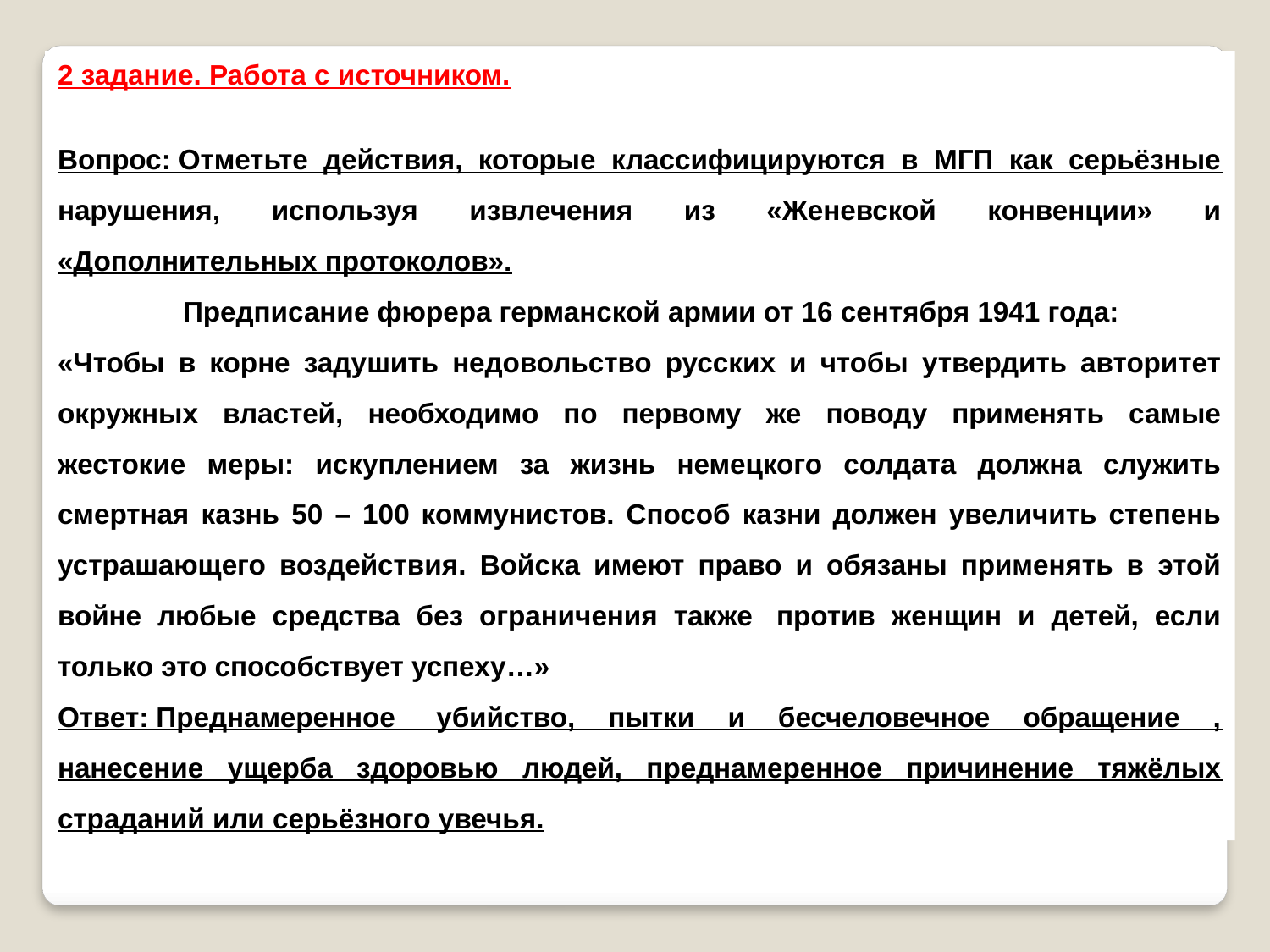

2 задание. Работа с источником.

Вопрос: Отметьте действия, которые классифицируются в МГП как серьёзные нарушения, используя извлечения из «Женевской конвенции» и «Дополнительных протоколов».
                Предписание фюрера германской армии от 16 сентября 1941 года:
«Чтобы в корне задушить недовольство русских и чтобы утвердить авторитет окружных властей, необходимо по первому же поводу применять самые жестокие меры: искуплением за жизнь немецкого солдата должна служить смертная казнь 50 – 100 коммунистов. Способ казни должен увеличить степень устрашающего воздействия. Войска имеют право и обязаны применять в этой войне любые средства без ограничения также  против женщин и детей, если только это способствует успеху…»
Ответ: Преднамеренное  убийство, пытки и бесчеловечное обращение , нанесение ущерба здоровью людей, преднамеренное причинение тяжёлых страданий или серьёзного увечья.